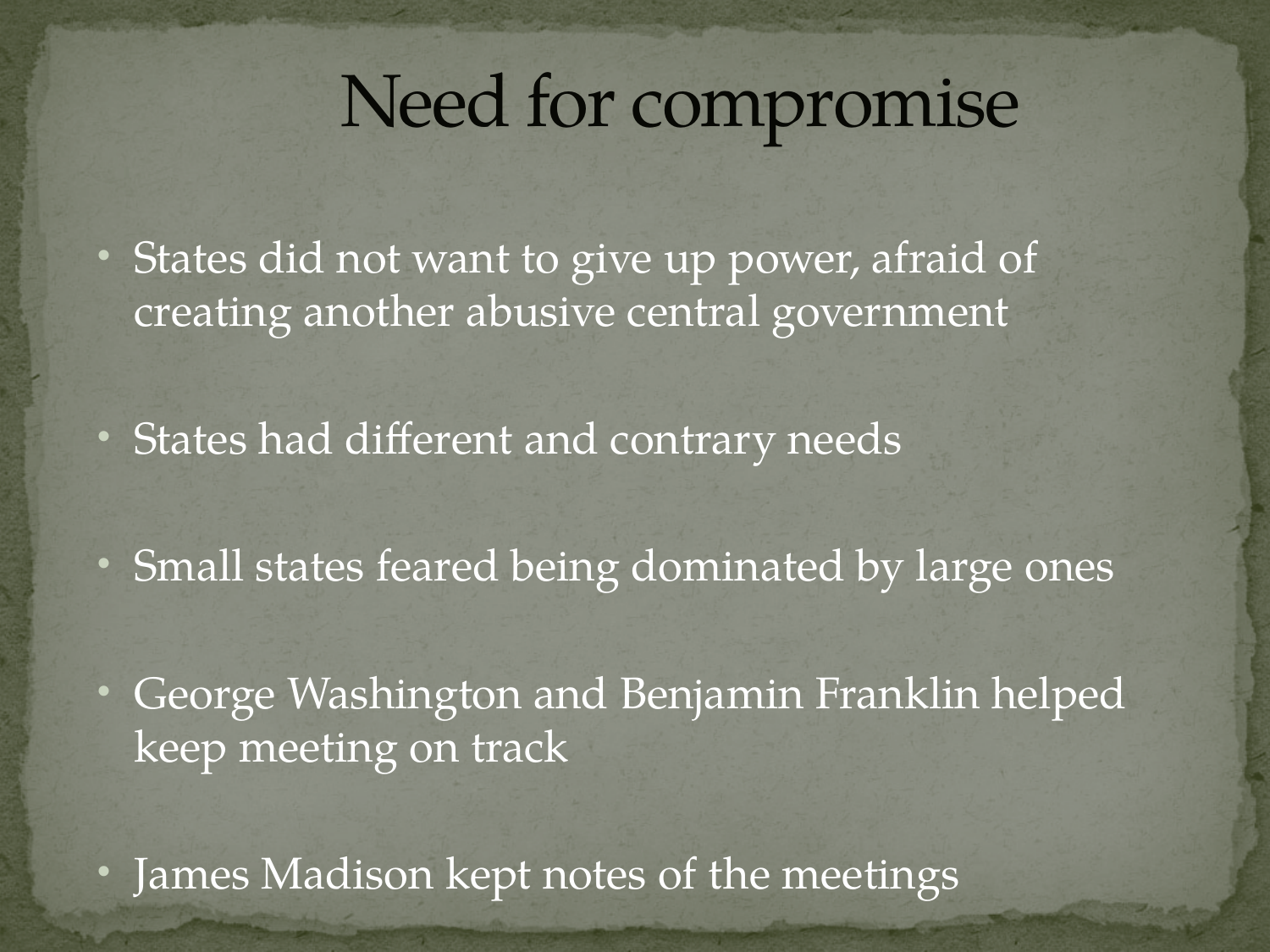

# Need for compromise
States did not want to give up power, afraid of creating another abusive central government

States had different and contrary needs

Small states feared being dominated by large ones

George Washington and Benjamin Franklin helped keep meeting on track

James Madison kept notes of the meetings